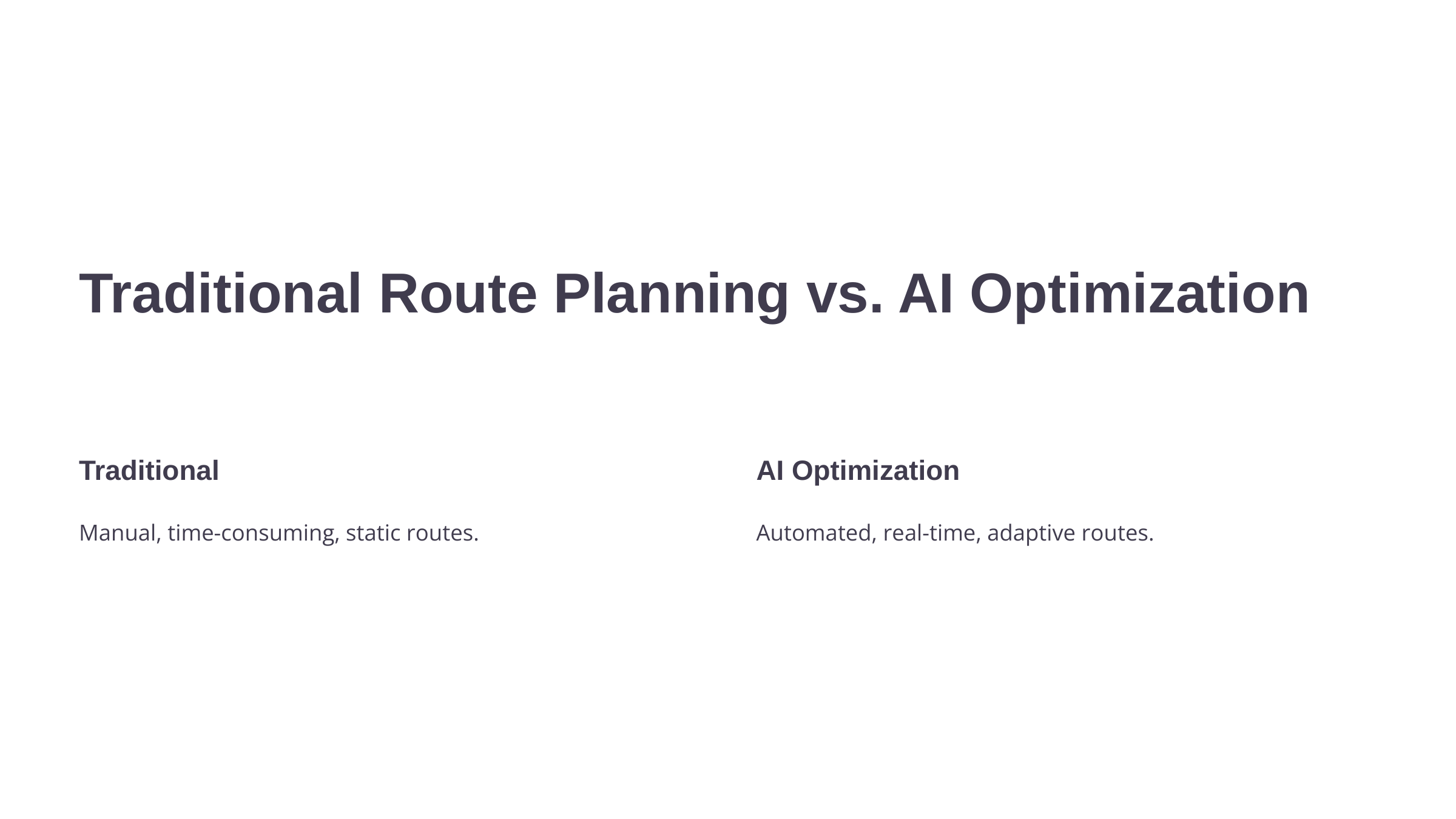

Traditional Route Planning vs. AI Optimization
Traditional
AI Optimization
Manual, time-consuming, static routes.
Automated, real-time, adaptive routes.